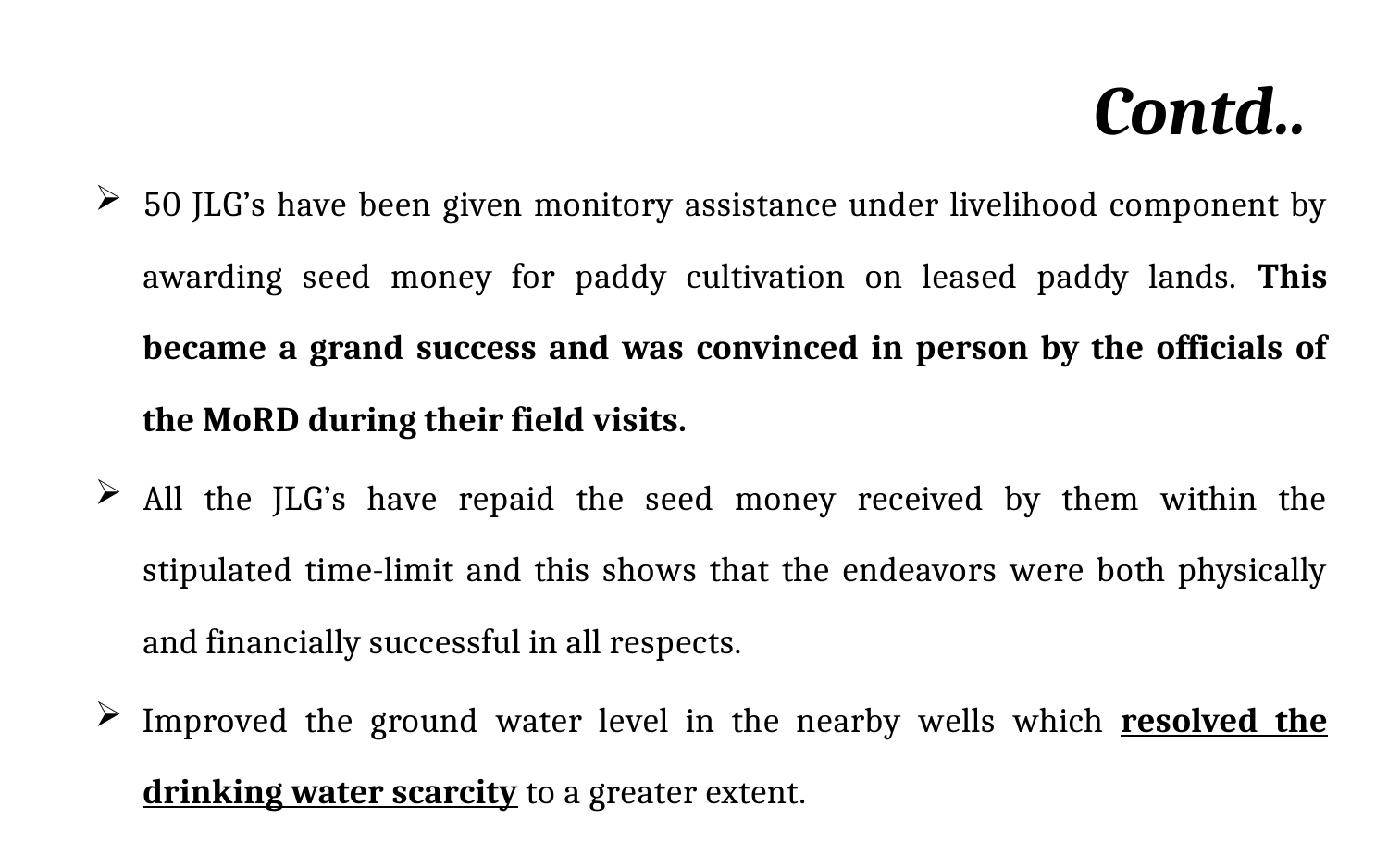

# Contd..
50 JLG’s have been given monitory assistance under livelihood component by awarding seed money for paddy cultivation on leased paddy lands. This became a grand success and was convinced in person by the officials of the MoRD during their field visits.
All the JLG’s have repaid the seed money received by them within the stipulated time-limit and this shows that the endeavors were both physically and financially successful in all respects.
Improved the ground water level in the nearby wells which resolved the drinking water scarcity to a greater extent.